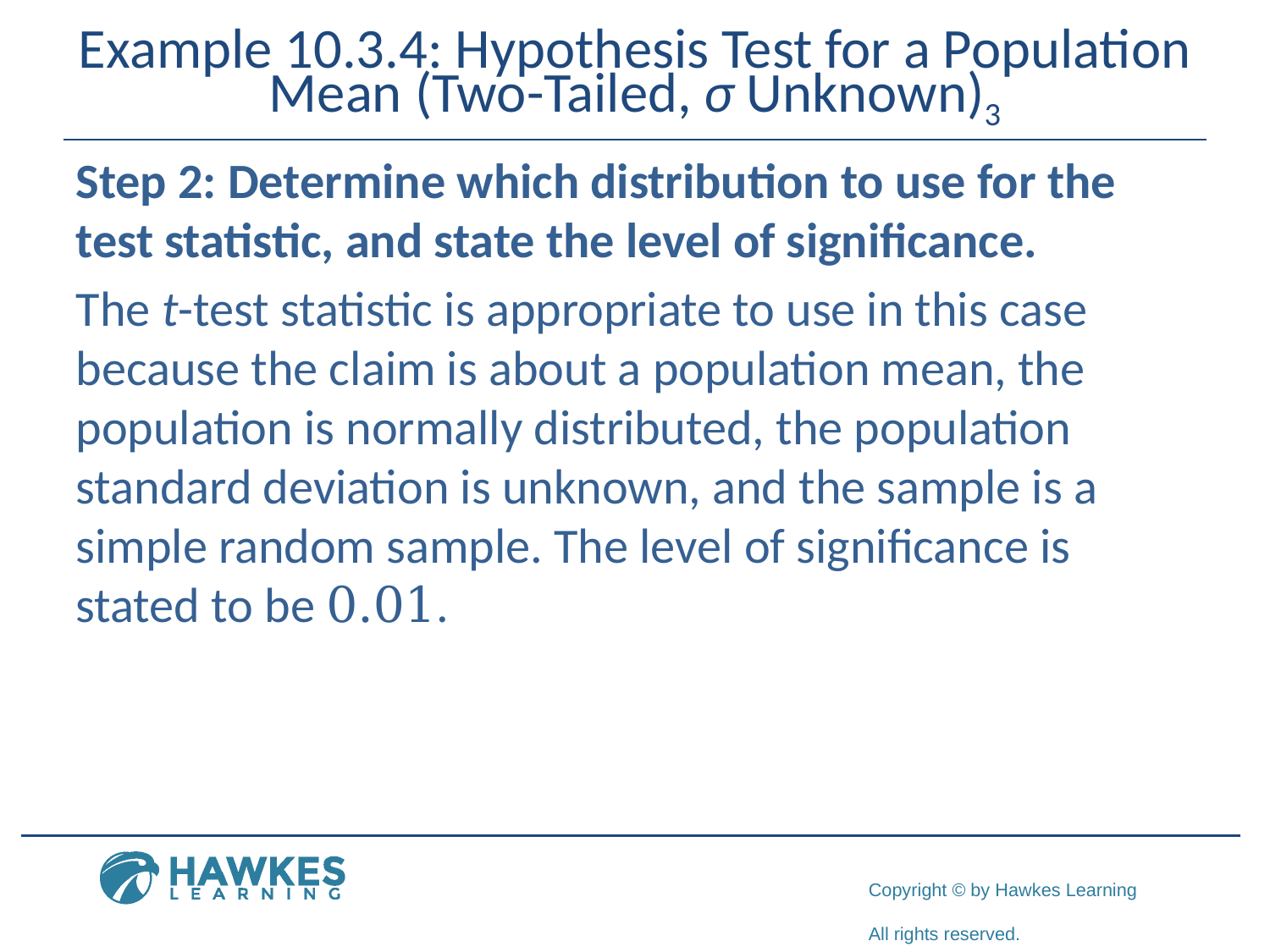

# Example 10.3.4: Hypothesis Test for a Population Mean (Two-Tailed, σ Unknown)3
Step 2: Determine which distribution to use for the test statistic, and state the level of significance.
The t-test statistic is appropriate to use in this case because the claim is about a population mean, the population is normally distributed, the population standard deviation is unknown, and the sample is a simple random sample. The level of significance is stated to be 0.01.